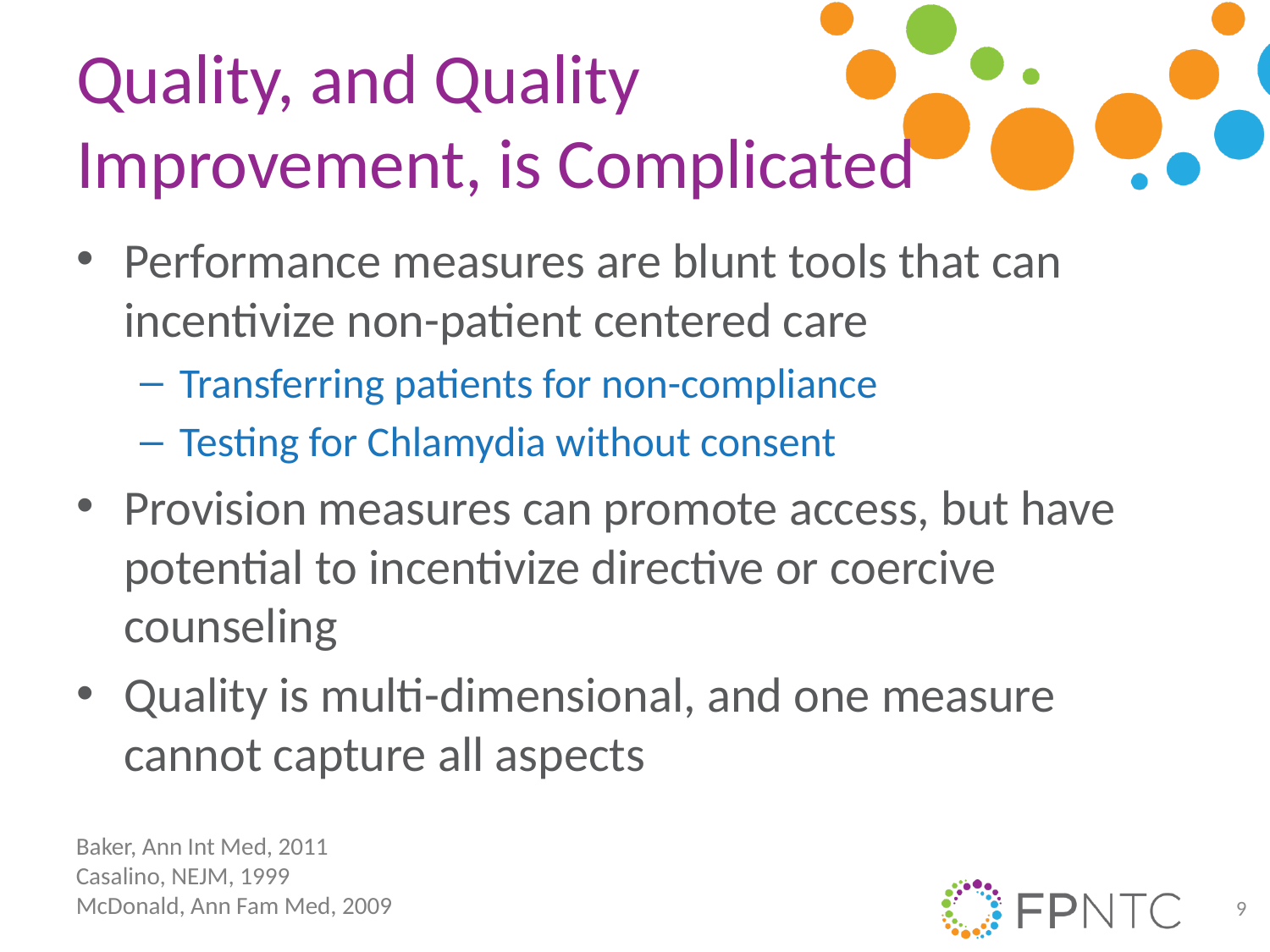

# Quality, and Quality Improvement, is Complicated
Performance measures are blunt tools that can incentivize non-patient centered care
Transferring patients for non-compliance
Testing for Chlamydia without consent
Provision measures can promote access, but have potential to incentivize directive or coercive counseling
Quality is multi-dimensional, and one measure cannot capture all aspects
Baker, Ann Int Med, 2011
Casalino, NEJM, 1999
McDonald, Ann Fam Med, 2009
9